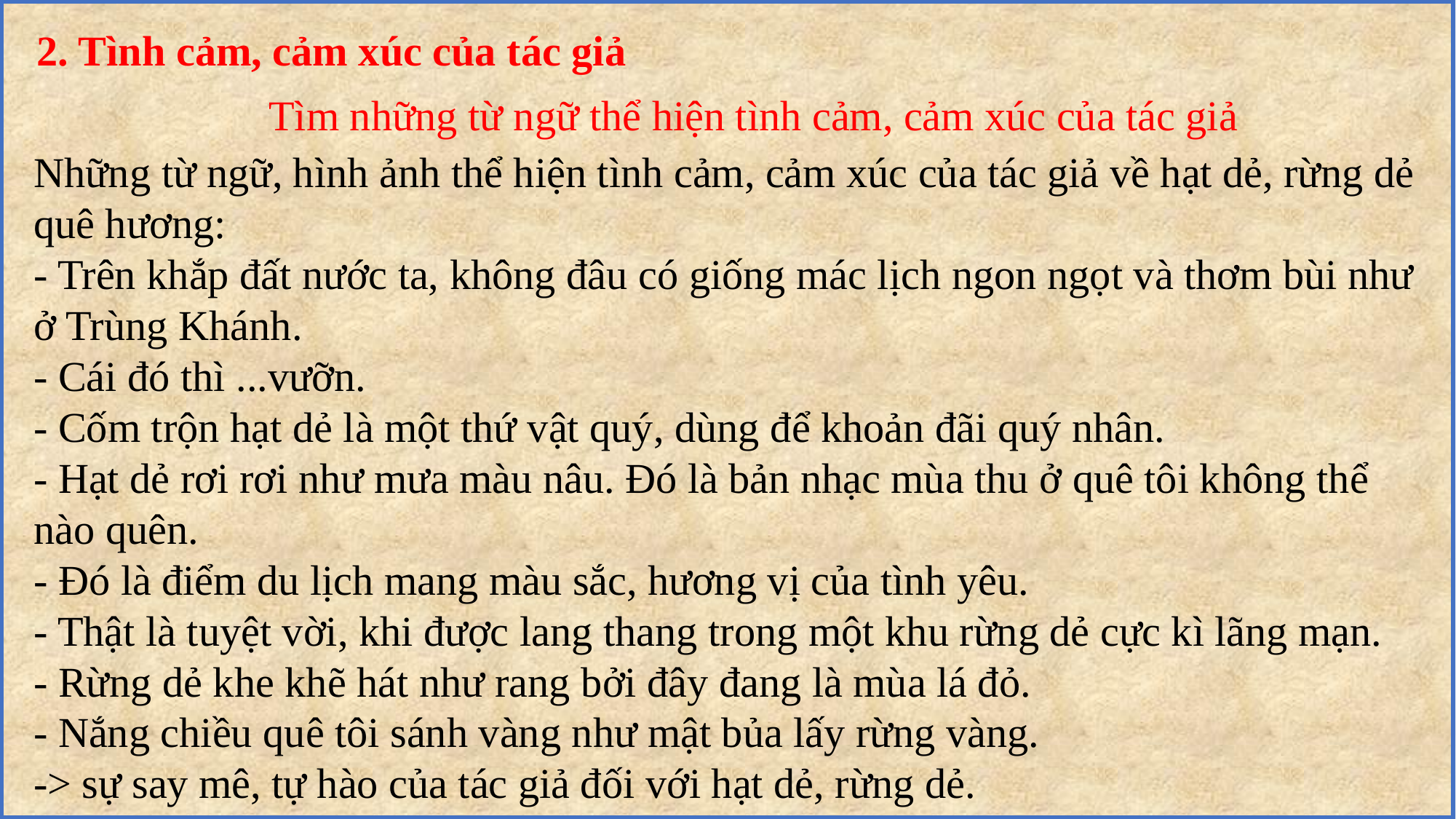

2. Tình cảm, cảm xúc của tác giả
Tìm những từ ngữ thể hiện tình cảm, cảm xúc của tác giả
Những từ ngữ, hình ảnh thể hiện tình cảm, cảm xúc của tác giả về hạt dẻ, rừng dẻ quê hương:
- Trên khắp đất nước ta, không đâu có giống mác lịch ngon ngọt và thơm bùi như ở Trùng Khánh.
- Cái đó thì ...vưỡn.
- Cốm trộn hạt dẻ là một thứ vật quý, dùng để khoản đãi quý nhân.
- Hạt dẻ rơi rơi như mưa màu nâu. Đó là bản nhạc mùa thu ở quê tôi không thể nào quên.
- Đó là điểm du lịch mang màu sắc, hương vị của tình yêu.
- Thật là tuyệt vời, khi được lang thang trong một khu rừng dẻ cực kì lãng mạn.
- Rừng dẻ khe khẽ hát như rang bởi đây đang là mùa lá đỏ.
- Nắng chiều quê tôi sánh vàng như mật bủa lấy rừng vàng.
-> sự say mê, tự hào của tác giả đối với hạt dẻ, rừng dẻ.